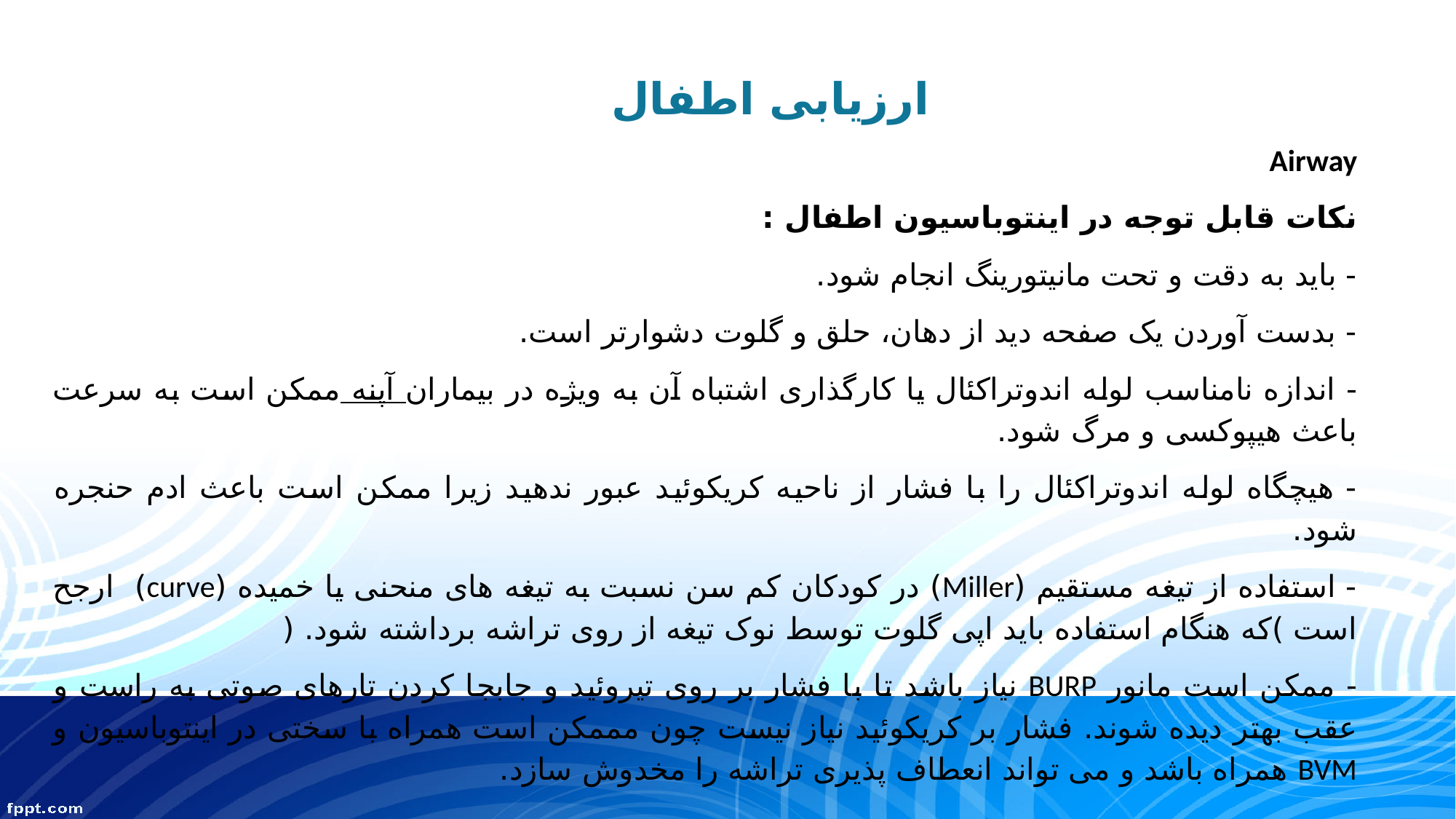

# ارزیابی اطفال
Airway
نکات قابل توجه در اینتوباسیون اطفال :
- باید به دقت و تحت مانیتورینگ انجام شود.
- بدست آوردن یک صفحه دید از دهان، حلق و گلوت دشوارتر است.
- اندازه نامناسب لوله اندوتراکئال یا کارگذاری اشتباه آن به ویژه در بیماران آپنه ممکن است به سرعت باعث هیپوکسی و مرگ شود.
- هیچگاه لوله اندوتراکئال را با فشار از ناحیه کریکوئید عبور ندهید زیرا ممکن است باعث ادم حنجره شود.
- استفاده از تیغه مستقیم (Miller) در کودکان کم سن نسبت به تیغه های منحنی یا خمیده (curve)  ارجح است )که هنگام استفاده باید اپی گلوت توسط نوک تیغه از روی تراشه برداشته شود. (
- ممکن است مانور BURP نیاز باشد تا با فشار بر روی تیروئید و جابجا کردن تارهای صوتی به راست و عقب بهتر دیده شوند. فشار بر کریکوئید نیاز نیست چون مممکن است همراه با سختی در اینتوباسیون و BVM همراه باشد و می تواند انعطاف پذیری تراشه را مخدوش سازد.